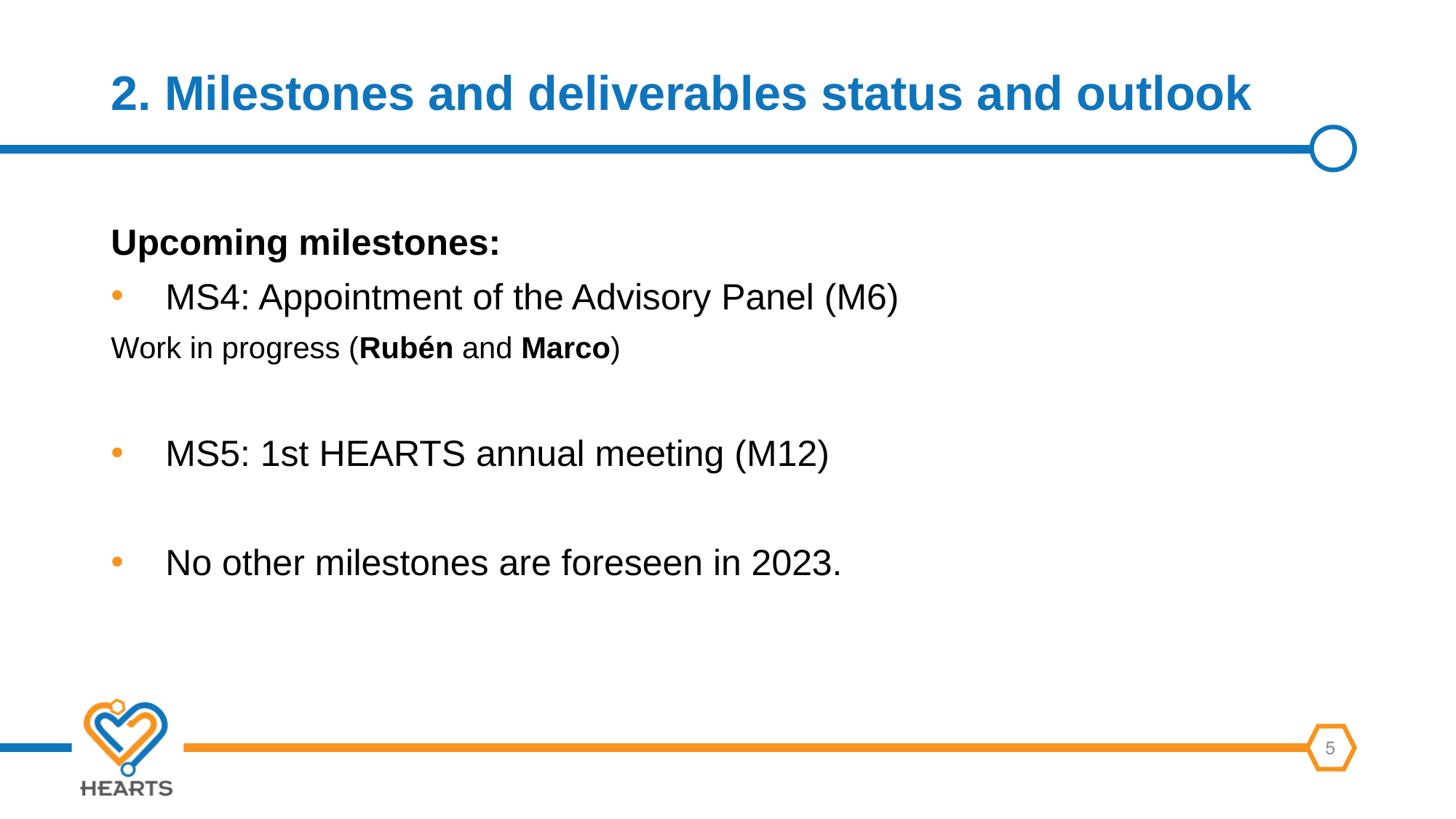

# 2. Milestones and deliverables status and outlook
Upcoming milestones:
MS4: Appointment of the Advisory Panel (M6)
Work in progress (Rubén and Marco)

MS5: 1st HEARTS annual meeting (M12)

No other milestones are foreseen in 2023.